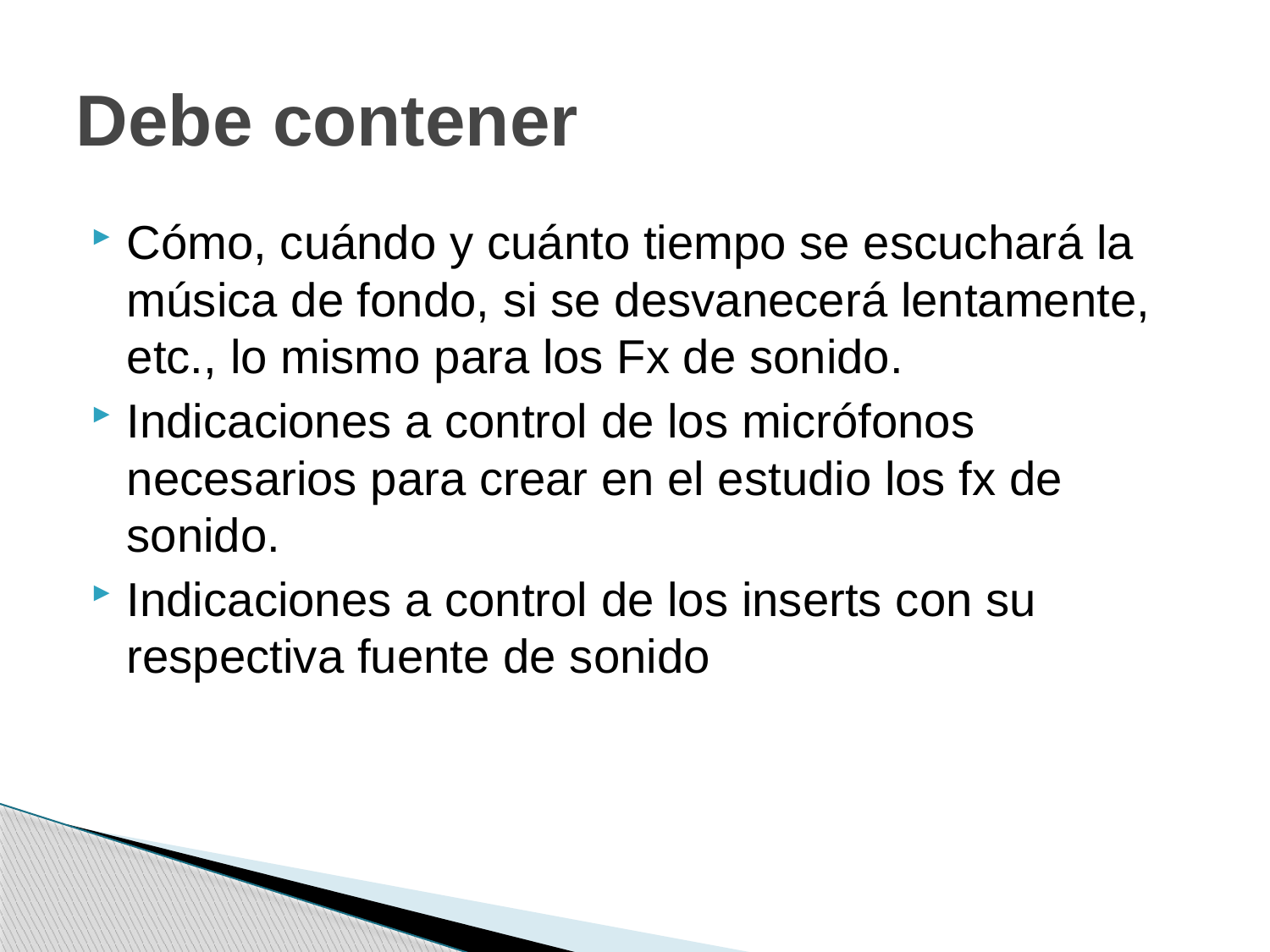

# Debe contener
Cómo, cuándo y cuánto tiempo se escuchará la música de fondo, si se desvanecerá lentamente, etc., lo mismo para los Fx de sonido.
Indicaciones a control de los micrófonos necesarios para crear en el estudio los fx de sonido.
Indicaciones a control de los inserts con su respectiva fuente de sonido